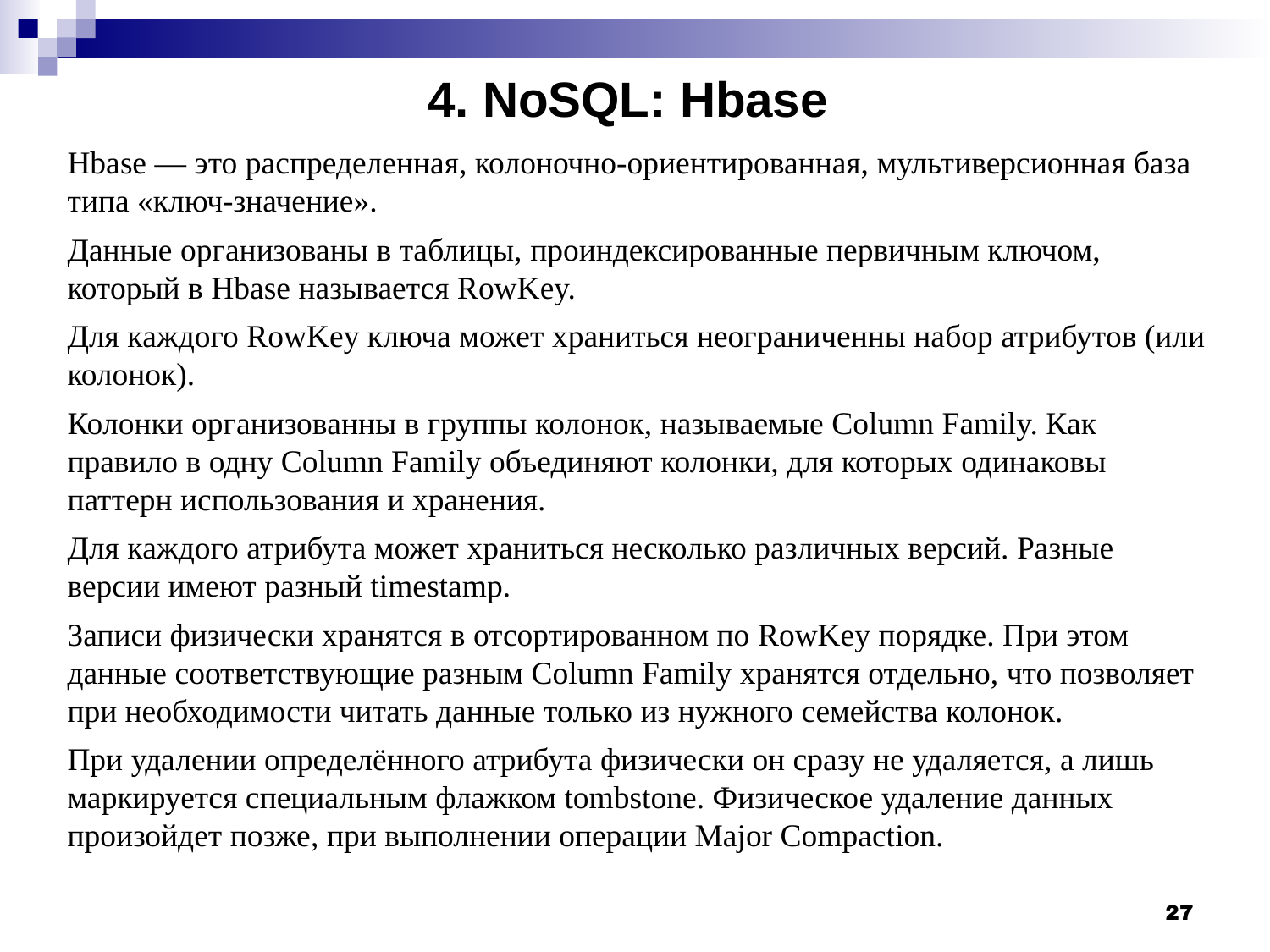

# 4. NoSQL: Hbase
Hbase — это распределенная, колоночно-ориентированная, мультиверсионная база типа «ключ-значение».
Данные организованы в таблицы, проиндексированные первичным ключом, который в Hbase называется RowKey.
Для каждого RowKey ключа может храниться неограниченны набор атрибутов (или колонок).
Колонки организованны в группы колонок, называемые Column Family. Как правило в одну Column Family объединяют колонки, для которых одинаковы паттерн использования и хранения.
Для каждого атрибута может храниться несколько различных версий. Разные версии имеют разный timestamp.
Записи физически хранятся в отсортированном по RowKey порядке. При этом данные соответствующие разным Column Family хранятся отдельно, что позволяет при необходимости читать данные только из нужного семейства колонок.
При удалении определённого атрибута физически он сразу не удаляется, а лишь маркируется специальным флажком tombstone. Физическое удаление данных произойдет позже, при выполнении операции Major Compaction.
27